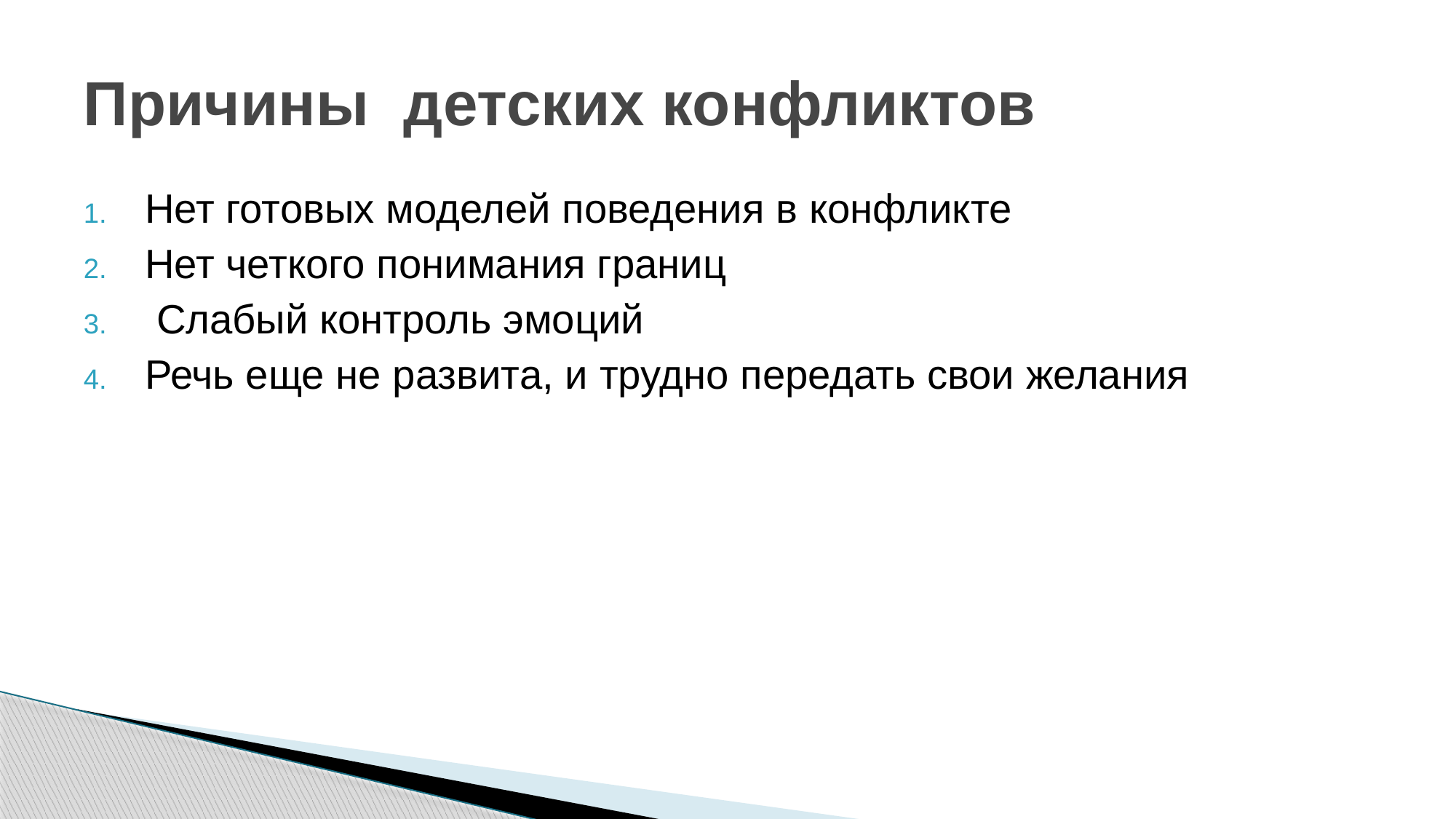

# Причины  детских конфликтов
Нет готовых моделей поведения в конфликте
Нет четкого понимания границ
 Слабый контроль эмоций
Речь еще не развита, и трудно передать свои желания